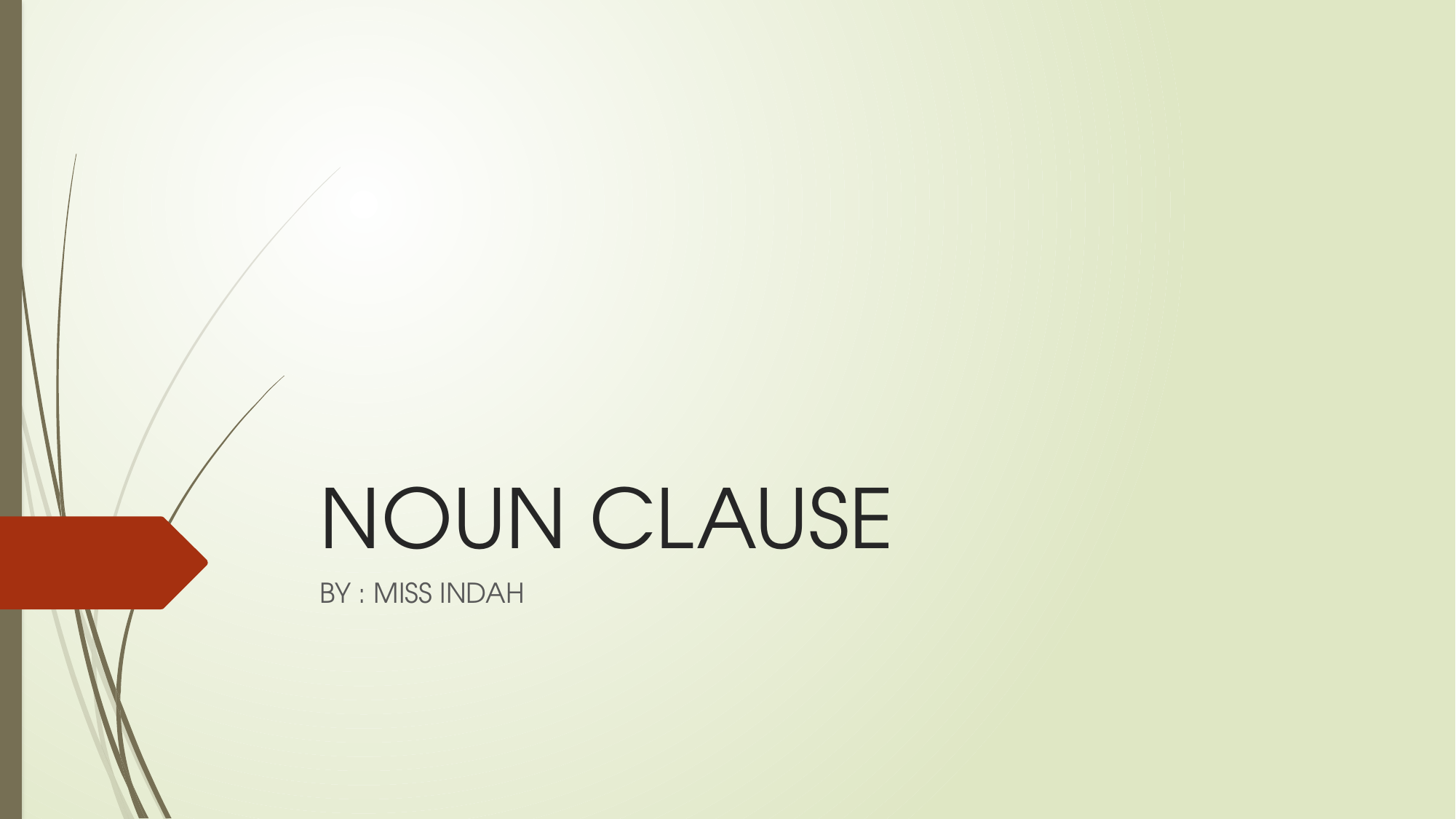

# NOUN CLAUSE
BY : MISS INDAH